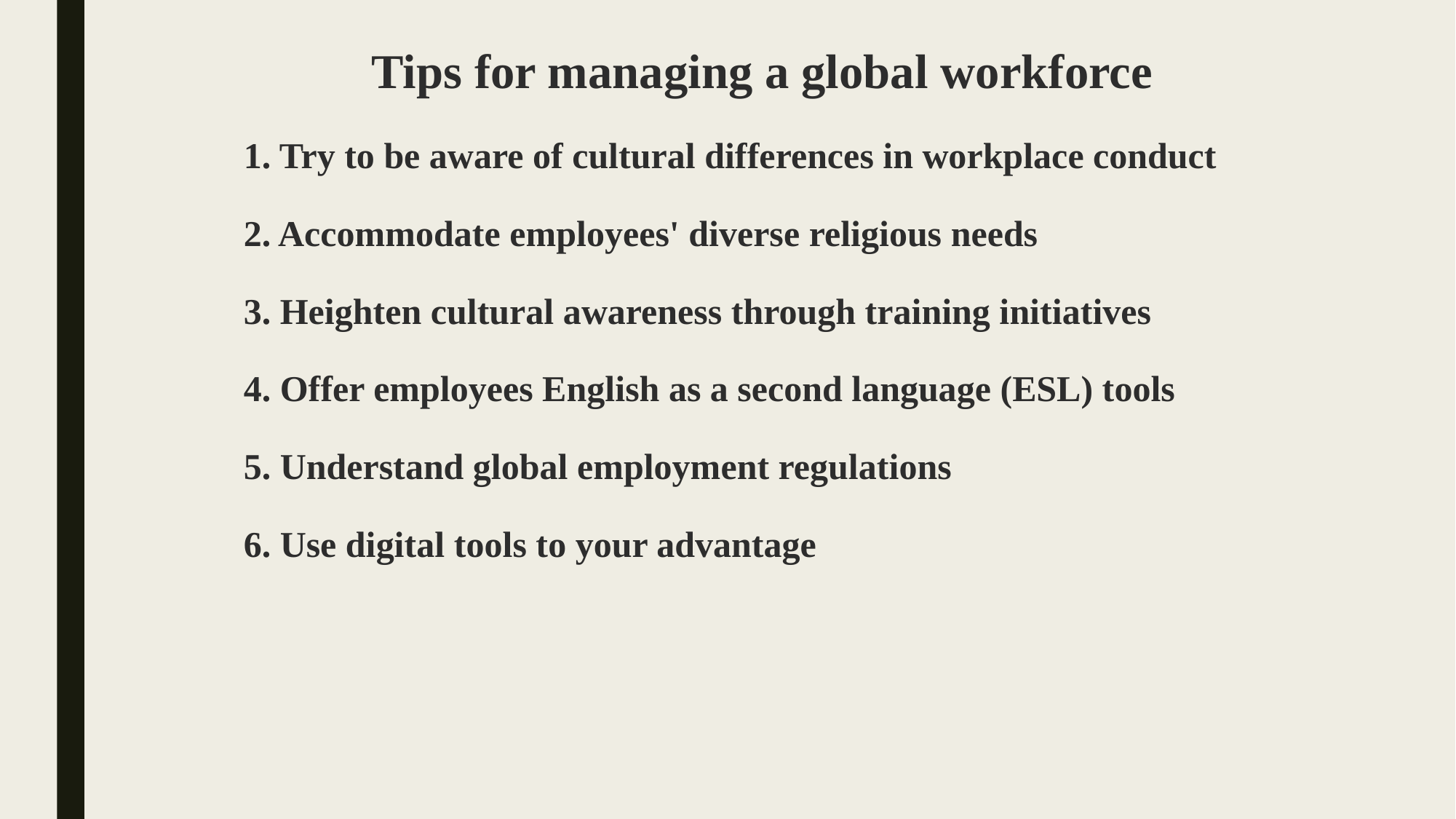

Tips for managing a global workforce
1. Try to be aware of cultural differences in workplace conduct
2. Accommodate employees' diverse religious needs
3. Heighten cultural awareness through training initiatives
4. Offer employees English as a second language (ESL) tools
5. Understand global employment regulations
6. Use digital tools to your advantage